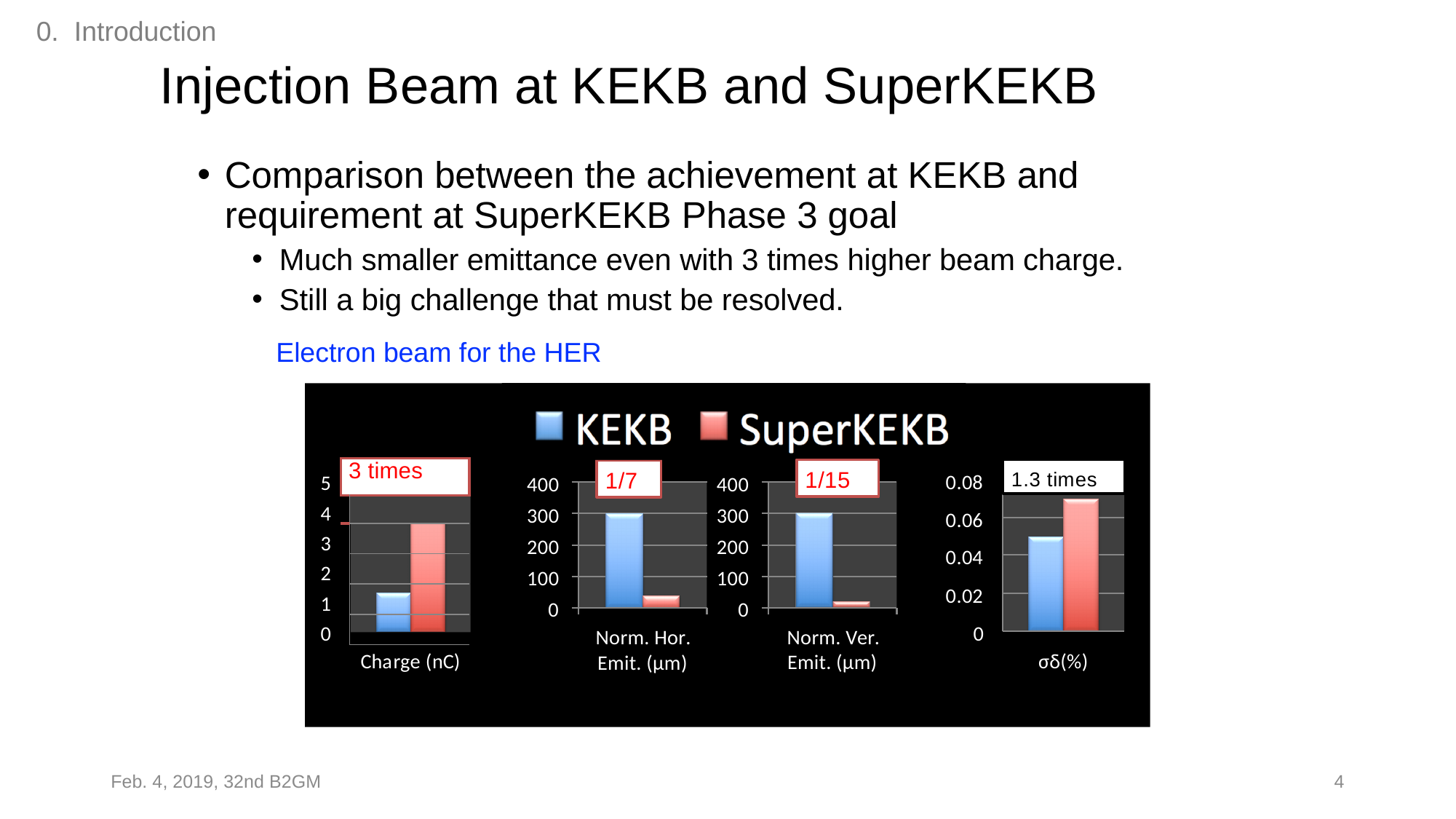

0.  Introduction
# Injection Beam at KEKB and SuperKEKB
Comparison between the achievement at KEKB and requirement at SuperKEKB Phase 3 goal
Much smaller emittance even with 3 times higher beam charge.
Still a big challenge that must be resolved.
Electron beam for the HER

| 3 times |  |
| --- | --- |
|  |  |
|  |  |
|  |  |
|  |  |
|  |  |

1/15
1/7
1.3 times
0.08
0.06
0.04
0.02
0
5
4
3
2
1
0
400
300
200
100
0
400
300
200
100
0

Norm. Ver.
Emit. (μm)
Norm. Hor.
Emit. (μm)

σδ(%)
Charge (nC)
Feb. 4, 2019, 32nd B2GM
4